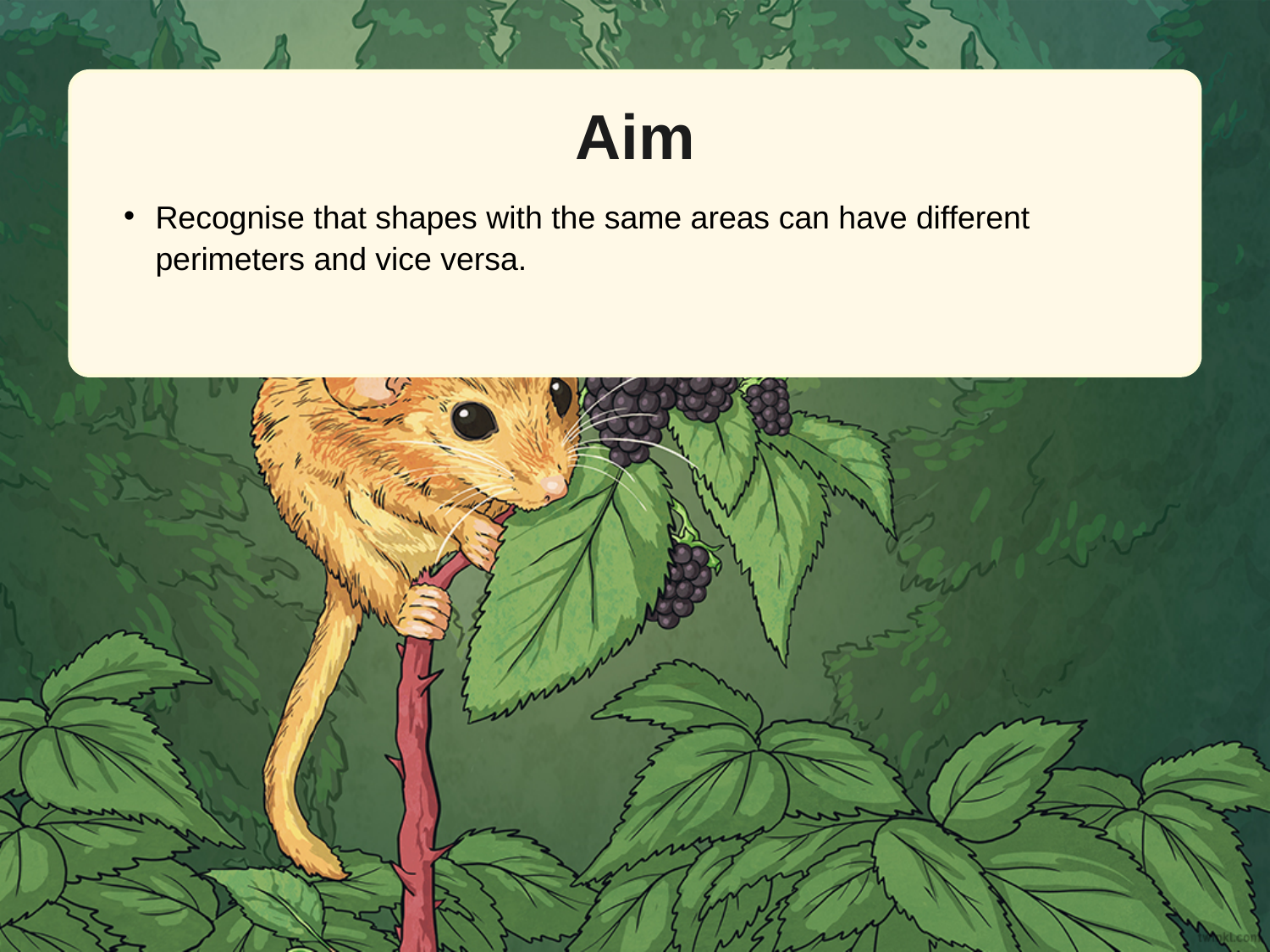

Aim
Recognise that shapes with the same areas can have different perimeters and vice versa.